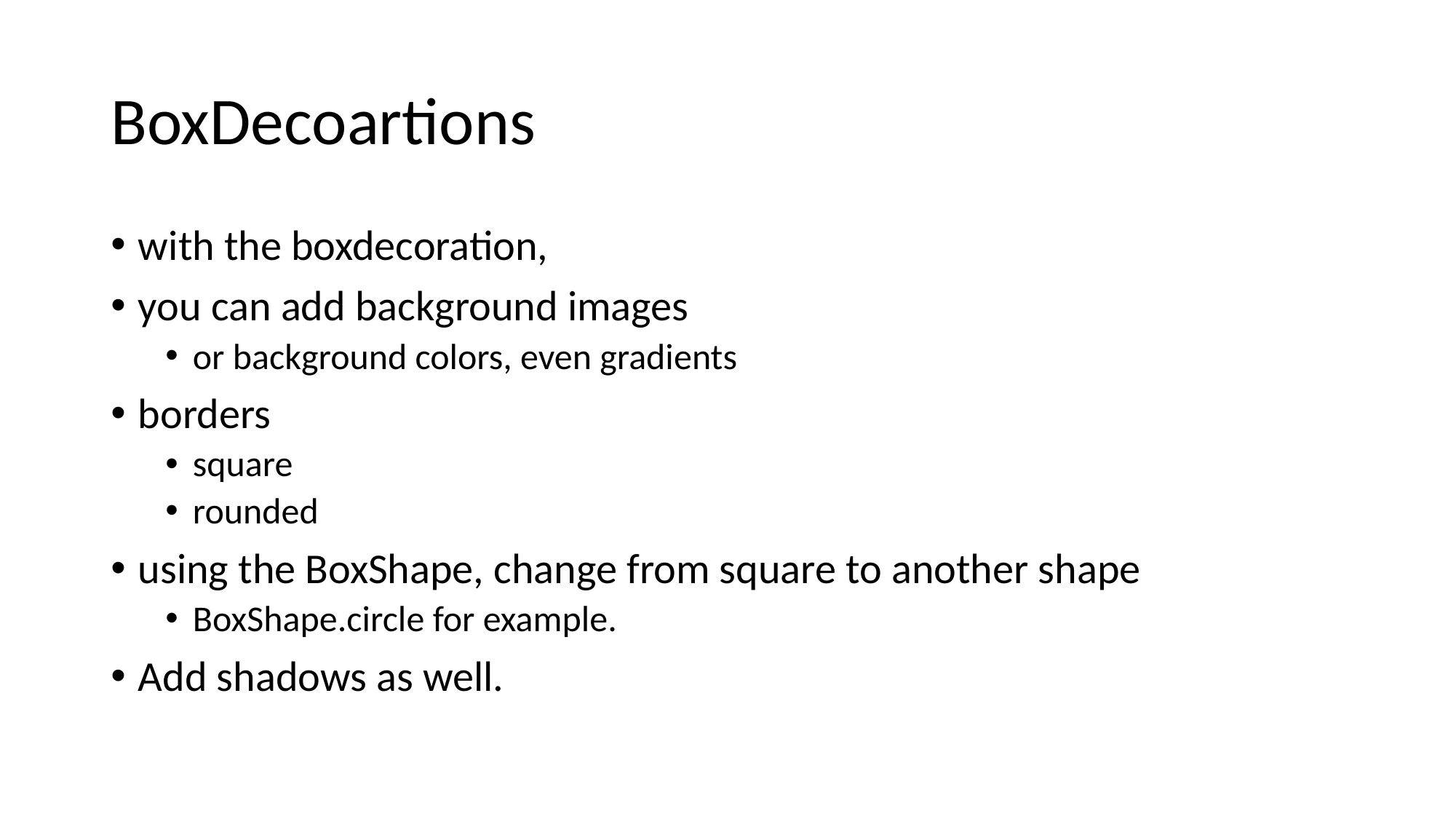

# BoxDecoartions
with the boxdecoration,
you can add background images
or background colors, even gradients
borders
square
rounded
using the BoxShape, change from square to another shape
BoxShape.circle for example.
Add shadows as well.